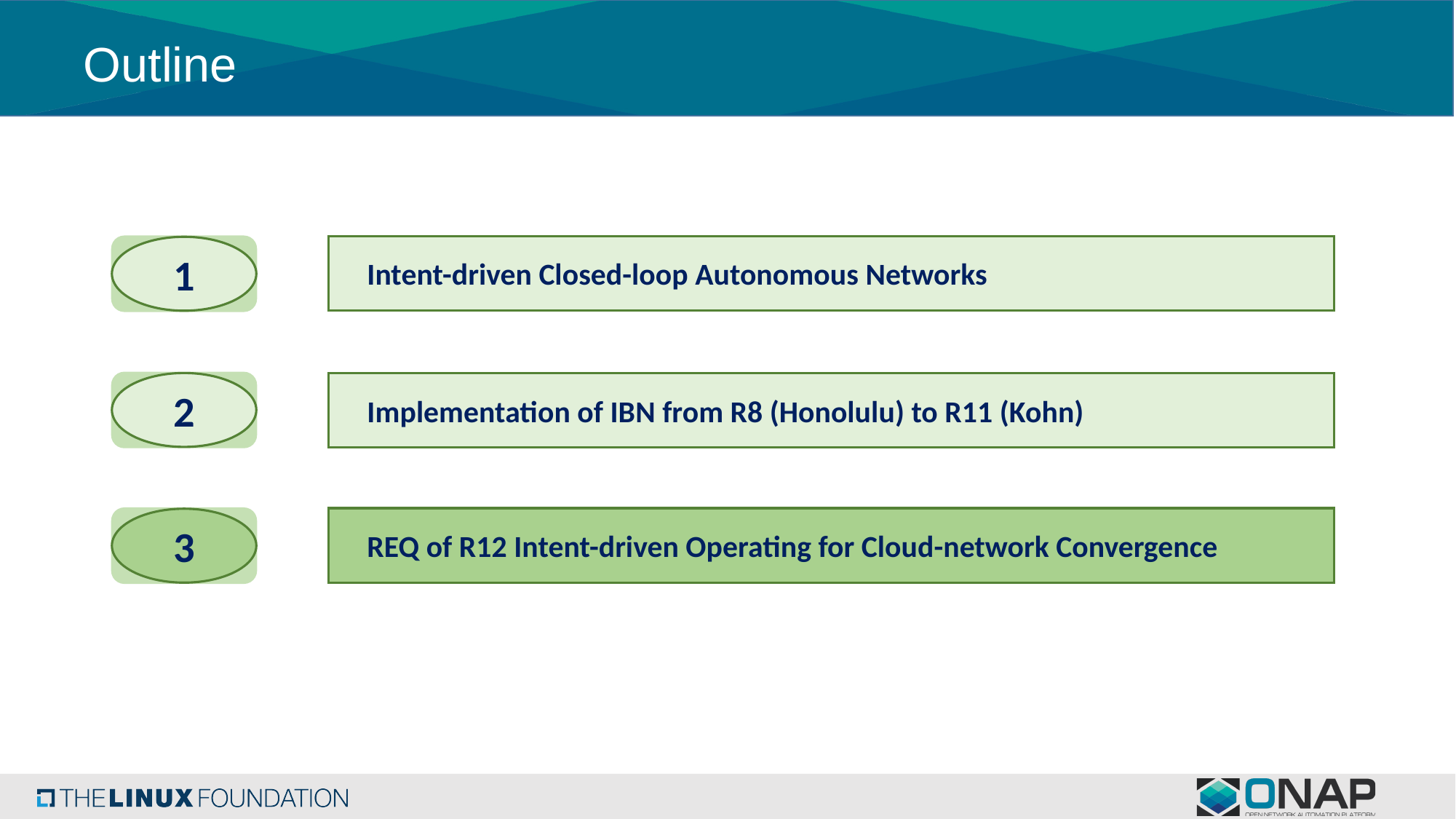

# Outline
    Intent-driven Closed-loop Autonomous Networks

1

2
    Implementation of IBN from R8 (Honolulu) to R11 (Kohn)

    REQ of R12 Intent-driven Operating for Cloud-network Convergence
3